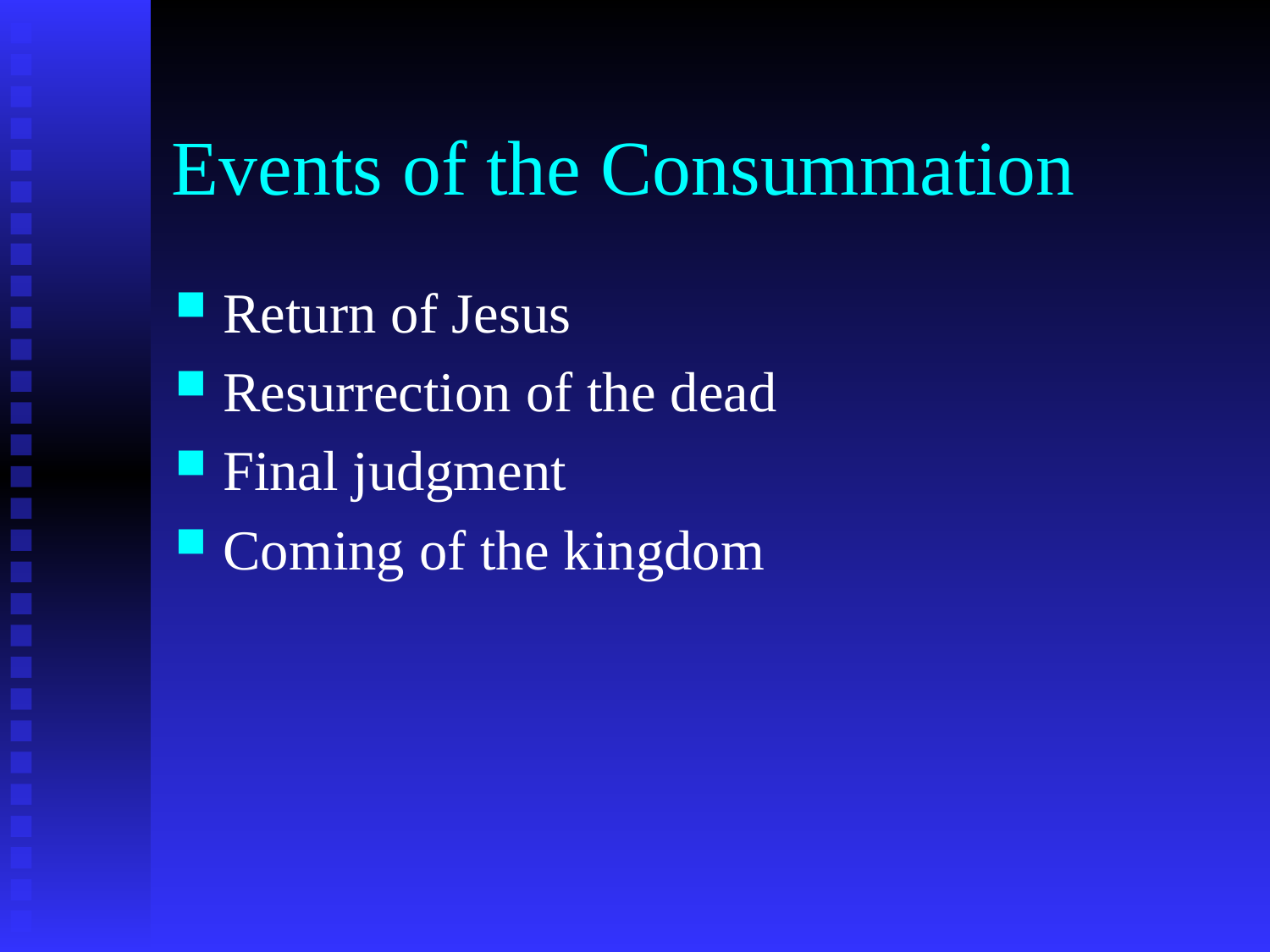

# Events of the Consummation
Return of Jesus
Resurrection of the dead
Final judgment
Coming of the kingdom